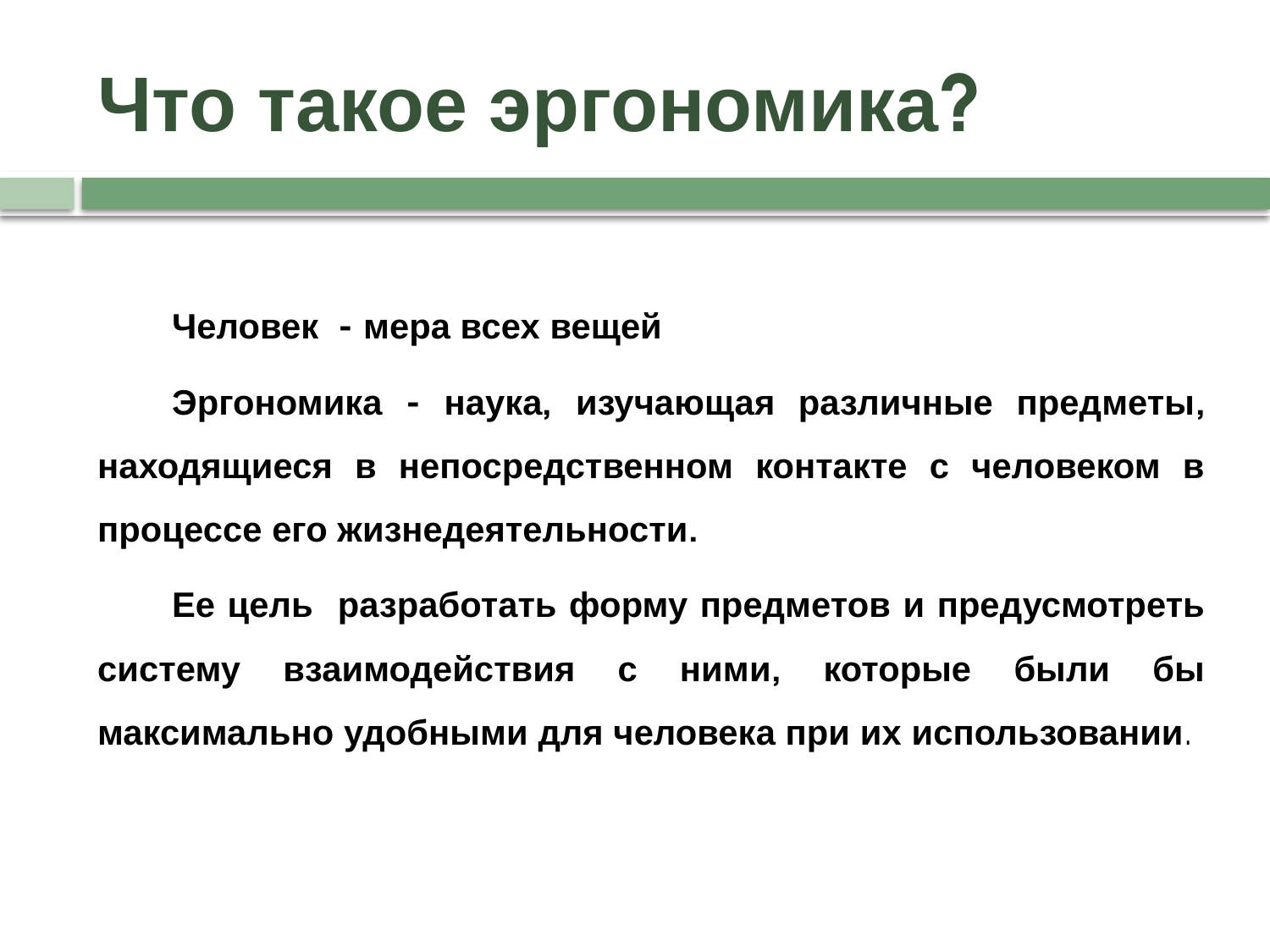

# Что такое эргономика?
Человек  - мера всех вещей
Эргономика - наука, изучающая различные предметы, находящиеся в непосредственном контакте с человеком в процессе его жизнедеятельности.
Ее цель  разработать форму предметов и предусмотреть систему взаимодействия с ними, которые были бы максимально удобными для человека при их использовании.